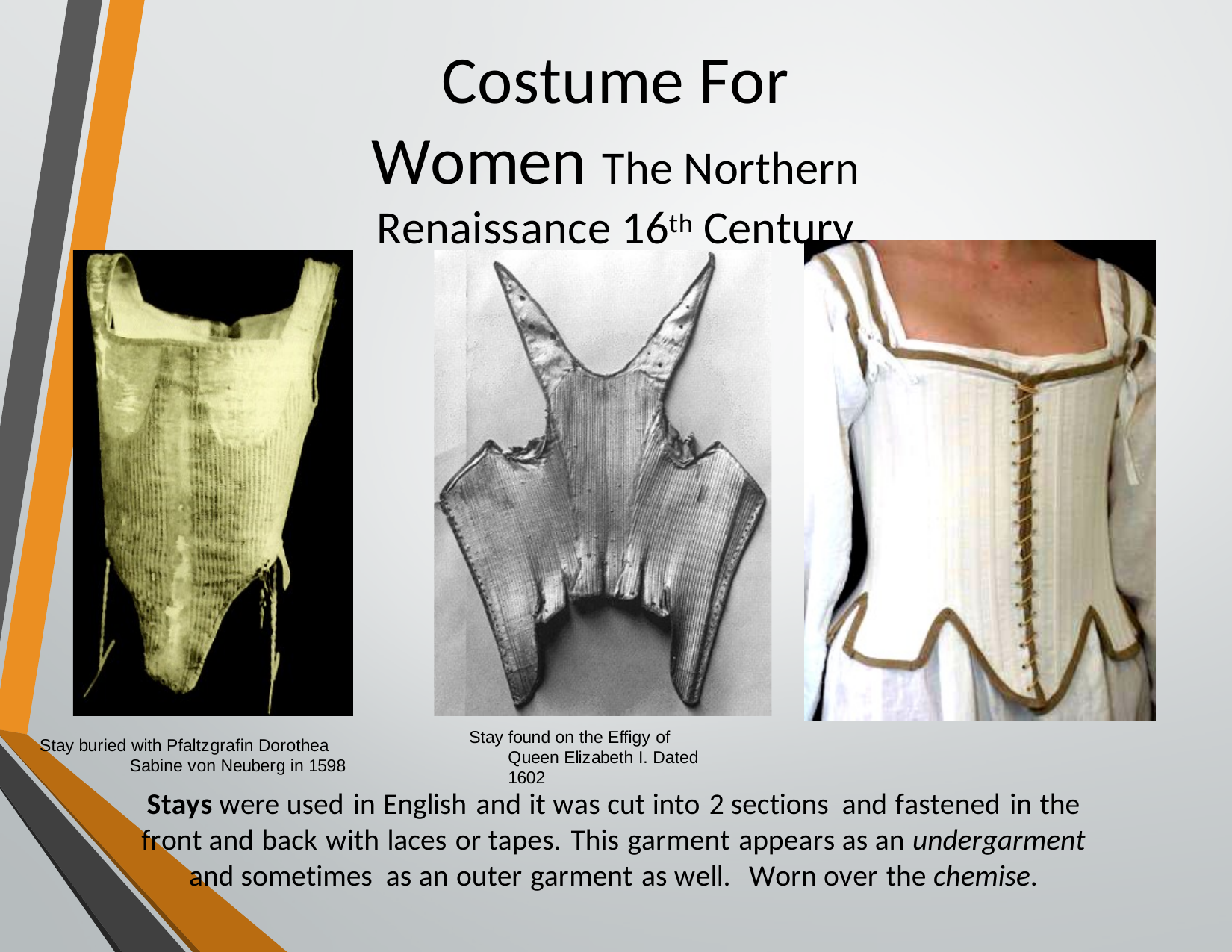

Costume For Women The Northern Renaissance 16th Century

Stay found on the Effigy of Queen Elizabeth I. Dated 1602
Stay buried with Pfaltzgrafin Dorothea Sabine von Neuberg in 1598
Stays were used in English and it was cut into 2 sections  and fastened in the front and back with laces or tapes. This garment appears as an undergarment and sometimes  as an outer garment as well.	Worn over the chemise.